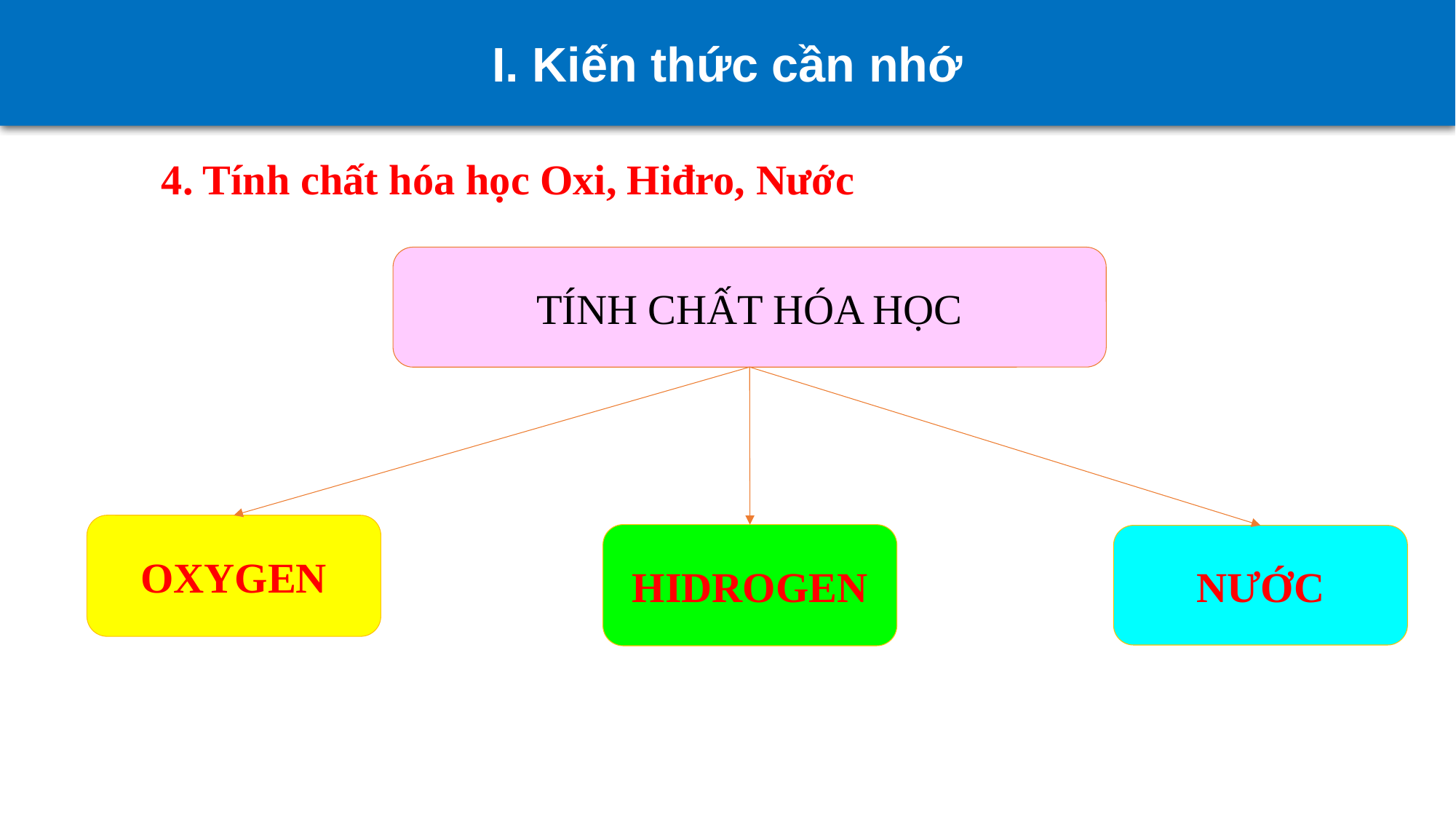

I. Kiến thức cần nhớ
4. Tính chất hóa học Oxi, Hiđro, Nước
TÍNH CHẤT HÓA HỌC
OXYGEN
HIDROGEN
NƯỚC